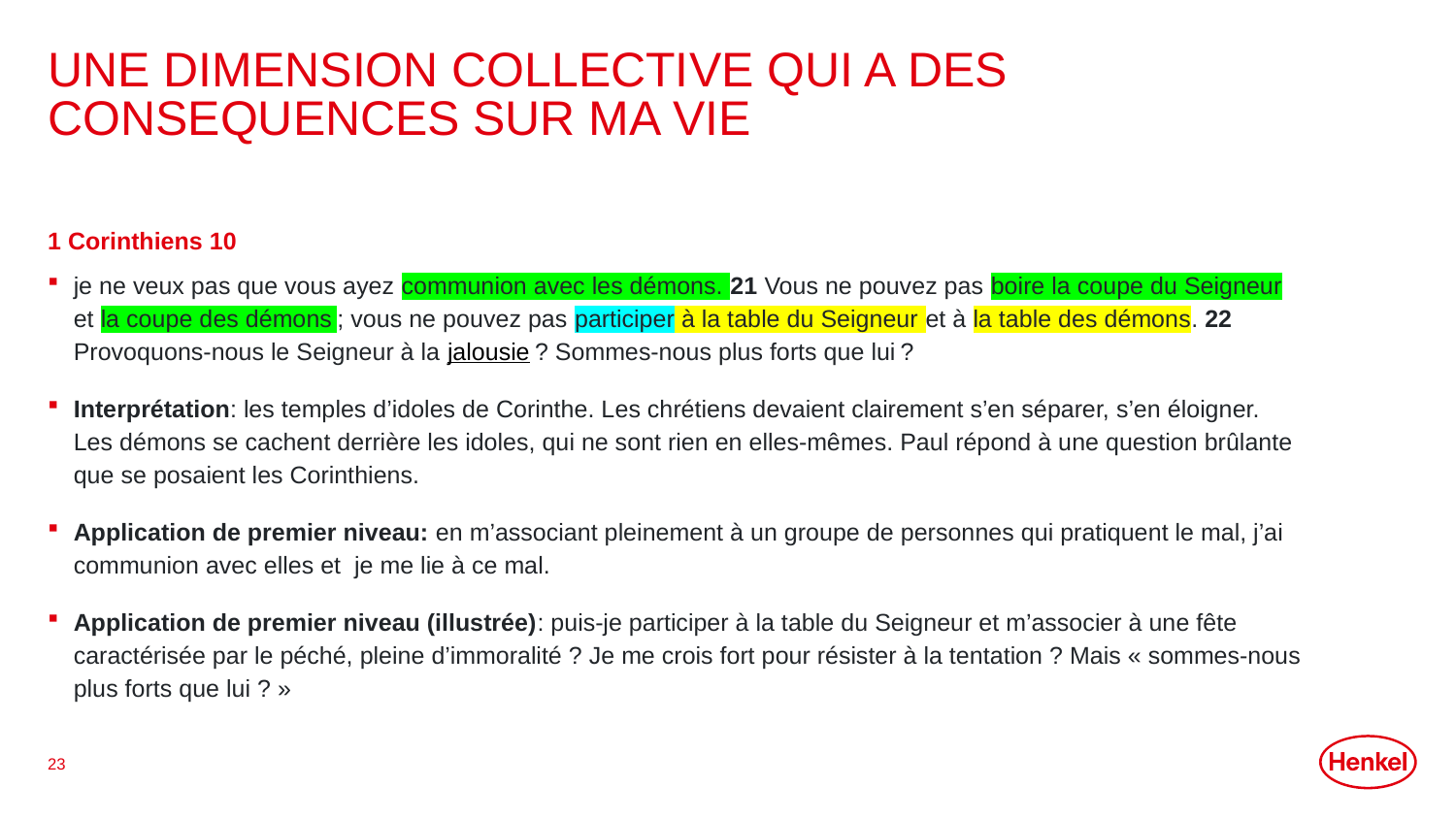

# Une DIMENSION collective qui a des consequences sur ma vie
1 Corinthiens 10
je ne veux pas que vous ayez communion avec les démons. 21 Vous ne pouvez pas boire la coupe du Seigneur et la coupe des démons ; vous ne pouvez pas participer à la table du Seigneur et à la table des démons. 22 Provoquons-nous le Seigneur à la jalousie ? Sommes-nous plus forts que lui ?
Interprétation: les temples d’idoles de Corinthe. Les chrétiens devaient clairement s’en séparer, s’en éloigner. Les démons se cachent derrière les idoles, qui ne sont rien en elles-mêmes. Paul répond à une question brûlante que se posaient les Corinthiens.
Application de premier niveau: en m’associant pleinement à un groupe de personnes qui pratiquent le mal, j’ai communion avec elles et  je me lie à ce mal.
Application de premier niveau (illustrée): puis-je participer à la table du Seigneur et m’associer à une fête caractérisée par le péché, pleine d’immoralité ? Je me crois fort pour résister à la tentation ? Mais « sommes-nous plus forts que lui ? »
23